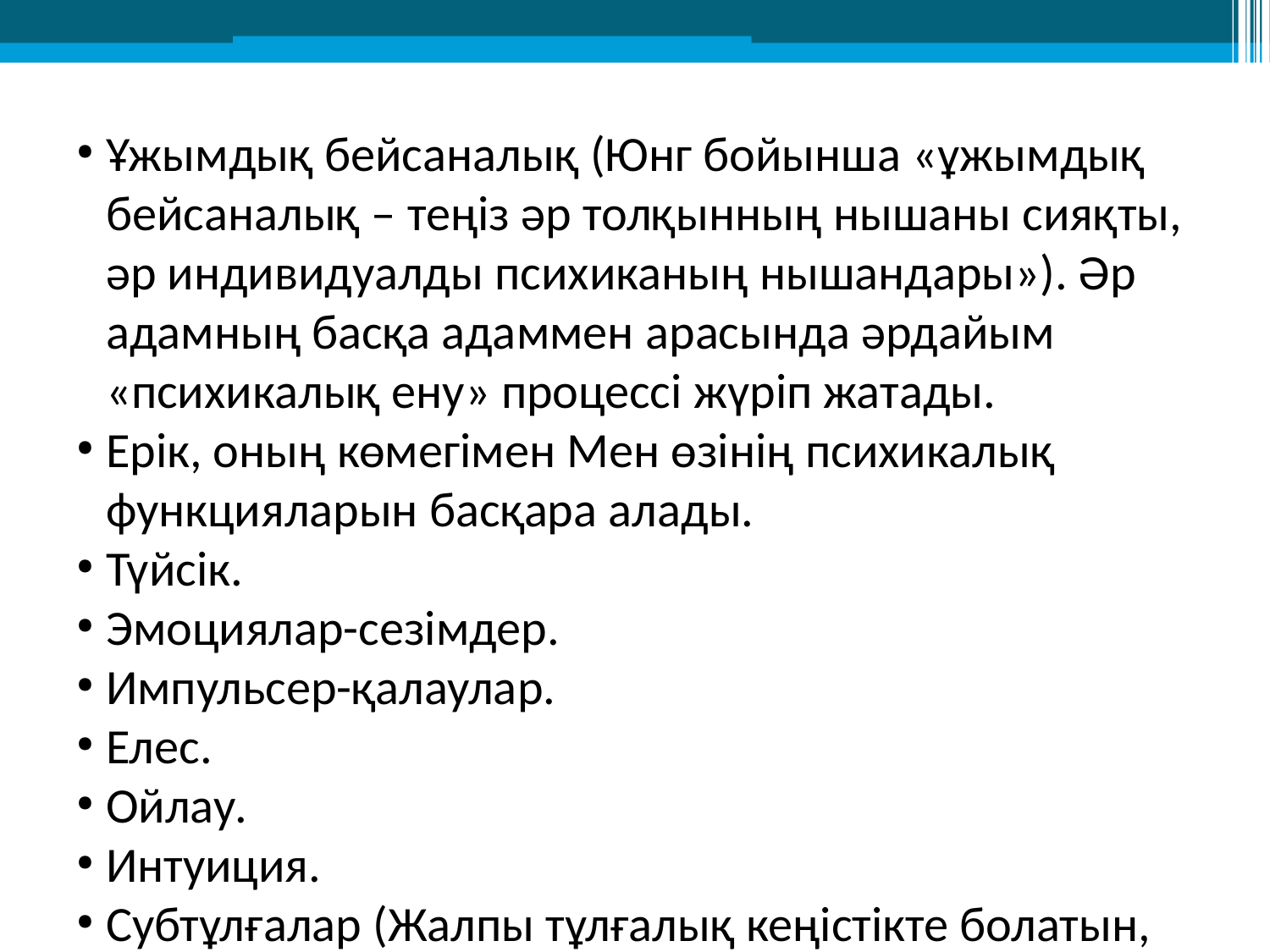

Ұжымдық бейсаналық (Юнг бойынша «ұжымдық бейсаналық – теңіз әр толқынның нышаны сияқты, әр индивидуалды психиканың нышандары»). Әр адамның басқа адаммен арасында әрдайым «психикалық ену» процессі жүріп жатады.
Ерік, оның көмегімен Мен өзінің психикалық функцияларын басқара алады.
Түйсік.
Эмоциялар-сезімдер.
Импульсер-қалаулар.
Елес.
Ойлау.
Интуиция.
Субтұлғалар (Жалпы тұлғалық кеңістікте болатын, тірі жандарға ұқсас психологиялық құрылымдар). Әр субтұлғаның өзіндік өмір стилін жүргізеді, өзіндік қозғаушы тілектер, мотивтер, ойлар, сезімдер, әрекеттер, әлем моделі бар.